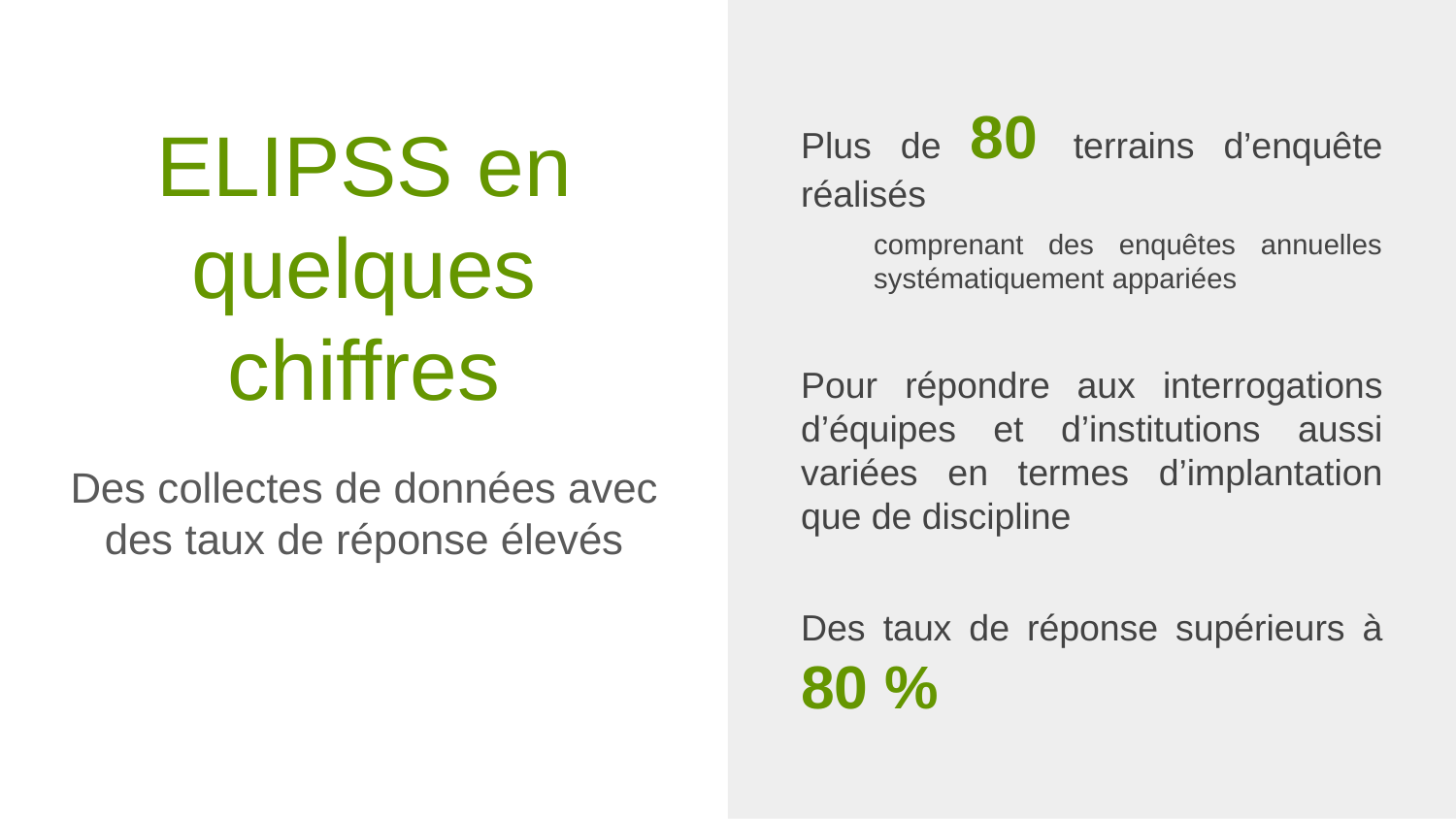

Plus de 80 terrains d’enquête réalisés
comprenant des enquêtes annuelles systématiquement appariées

Pour répondre aux interrogations d’équipes et d’institutions aussi variées en termes d’implantation que de discipline

Des taux de réponse supérieurs à 80 %
# ELIPSS en quelques chiffres
Des collectes de données avec des taux de réponse élevés